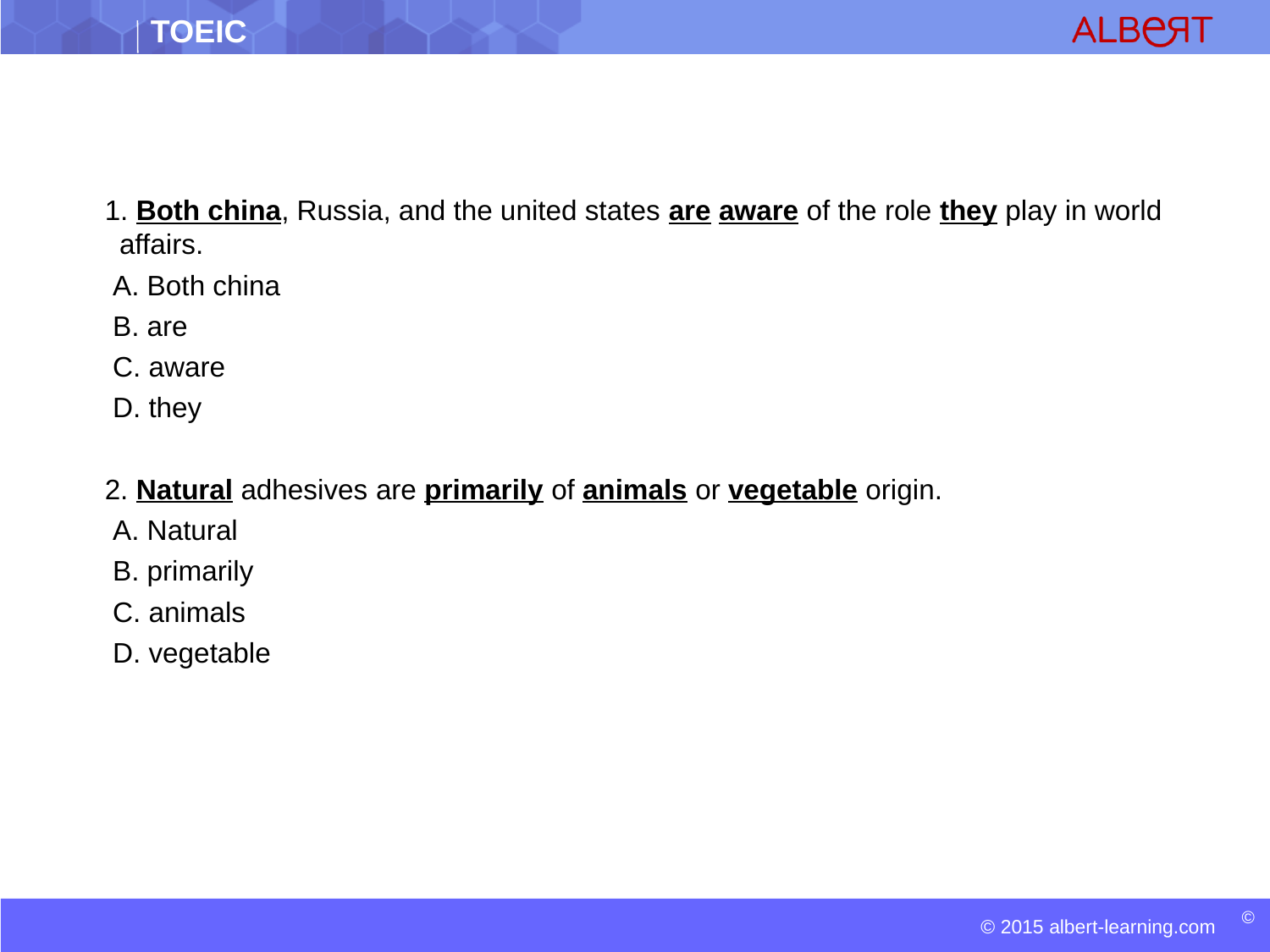

1. Both china, Russia, and the united states are aware of the role they play in world affairs.
  A. Both china
  B. are
  C. aware
  D. they

 2. Natural adhesives are primarily of animals or vegetable origin.
  A. Natural
  B. primarily
  C. animals
  D. vegetable